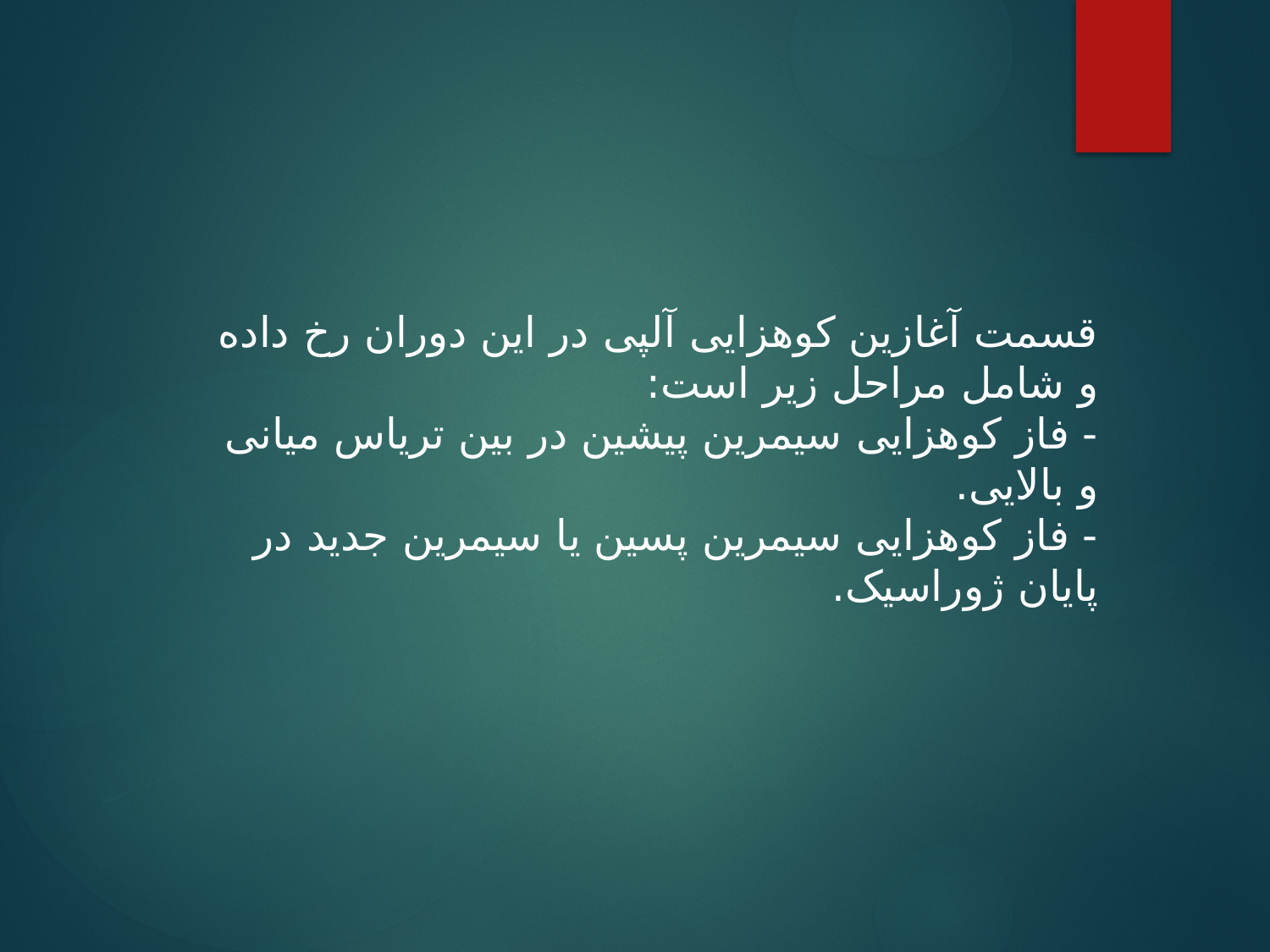

قسمت آغازین کوهزایی آلپی در این دوران رخ داده و شامل مراحل زیر است:
- فاز کوهزایی سیمرین پیشین در بین تریاس میانی و بالایی.
- فاز کوهزایی سیمرین پسین یا سیمرین جدید در پایان ژوراسیک.